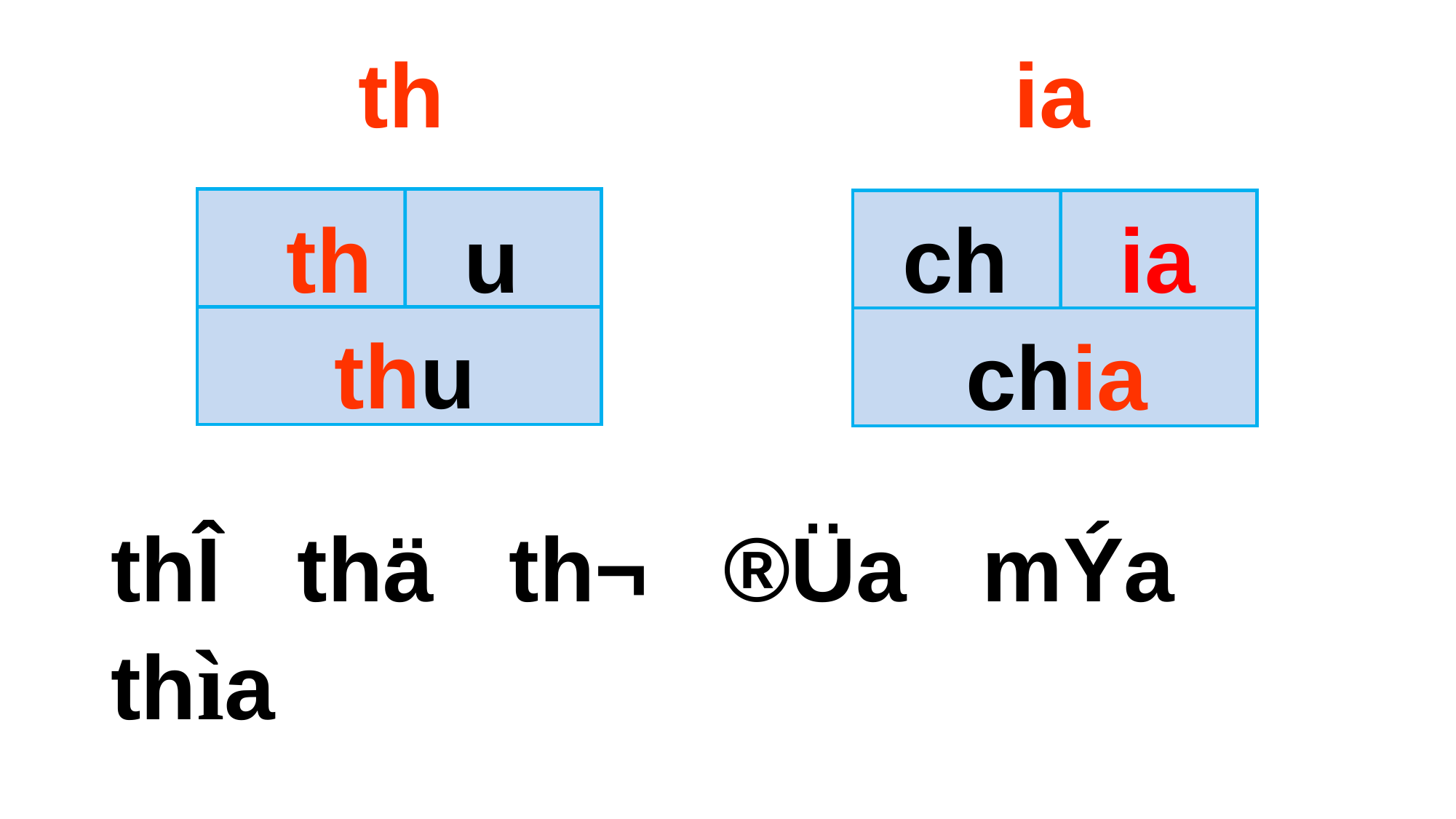

th
ia

u
ch
ia
th
thu
chia

thÎ   thä   th¬   ®Üa   mÝa   thìa